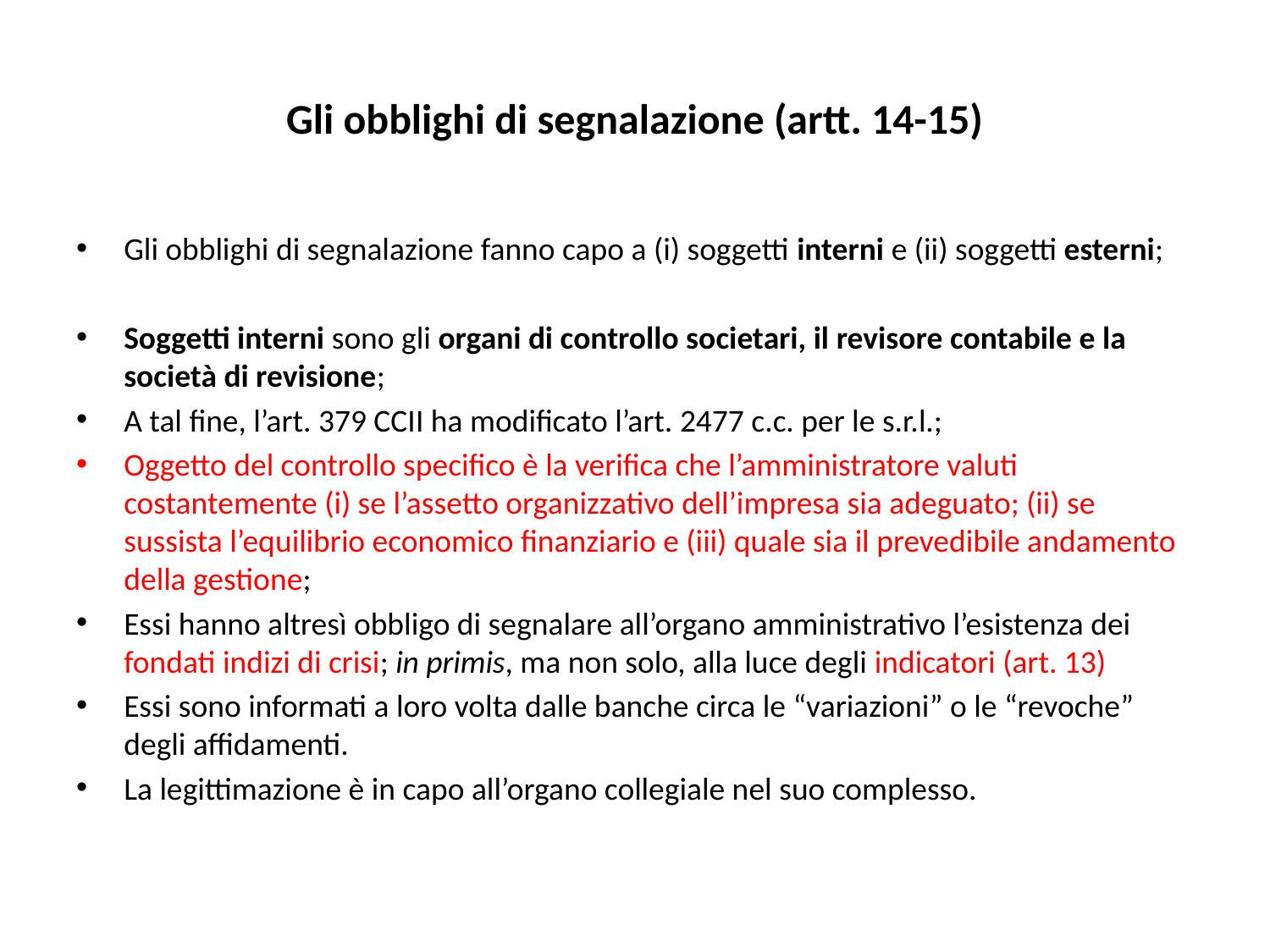

# Gli obblighi di segnalazione (artt. 14-15)
Gli obblighi di segnalazione fanno capo a (i) soggetti interni e (ii) soggetti esterni;

Soggetti interni sono gli organi di controllo societari, il revisore contabile e la società di revisione;
A tal fine, l’art. 379 CCII ha modificato l’art. 2477 c.c. per le s.r.l.;
Oggetto del controllo specifico è la verifica che l’amministratore valuti costantemente (i) se l’assetto organizzativo dell’impresa sia adeguato; (ii) se sussista l’equilibrio economico finanziario e (iii) quale sia il prevedibile andamento della gestione;
Essi hanno altresì obbligo di segnalare all’organo amministrativo l’esistenza dei fondati indizi di crisi; in primis, ma non solo, alla luce degli indicatori (art. 13)
Essi sono informati a loro volta dalle banche circa le “variazioni” o le “revoche” degli affidamenti.
La legittimazione è in capo all’organo collegiale nel suo complesso.